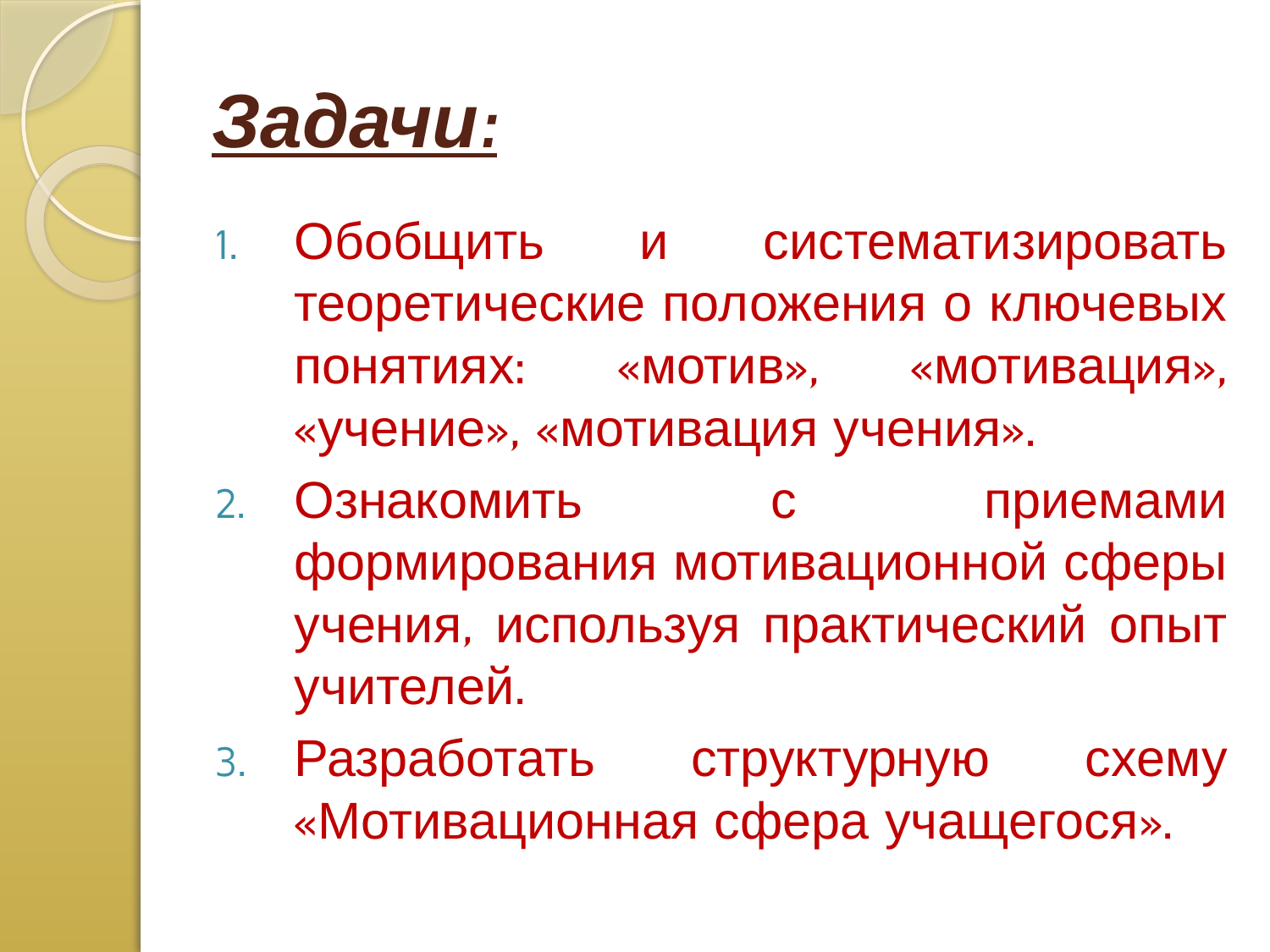

# Задачи:
Обобщить и систематизировать теоретические положения о ключевых понятиях: «мотив», «мотивация», «учение», «мотивация учения».
Ознакомить с приемами формирования мотивационной сферы учения, используя практический опыт учителей.
Разработать структурную схему «Мотивационная сфера учащегося».